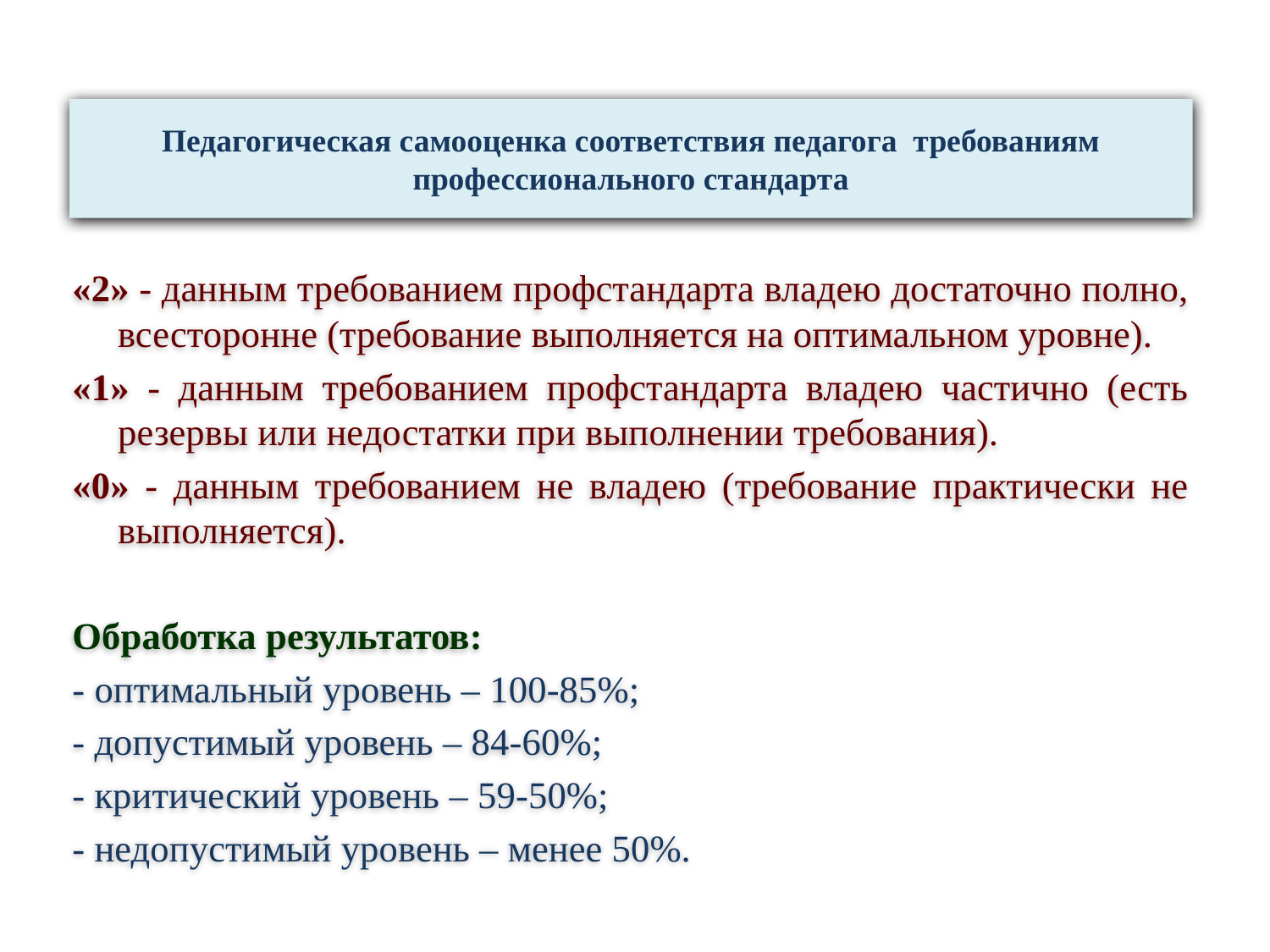

# Педагогическая самооценка соответствия педагога  требованиям профессионального стандарта
«2» - данным требованием профстандарта владею достаточно полно, всесторонне (требование выполняется на оптимальном уровне).
«1» - данным требованием профстандарта владею частично (есть резервы или недостатки при выполнении требования).
«0» - данным требованием не владею (требование практически не выполняется).

Обработка результатов:
- оптимальный уровень – 100-85%;
- допустимый уровень – 84-60%;
- критический уровень – 59-50%;
- недопустимый уровень – менее 50%.